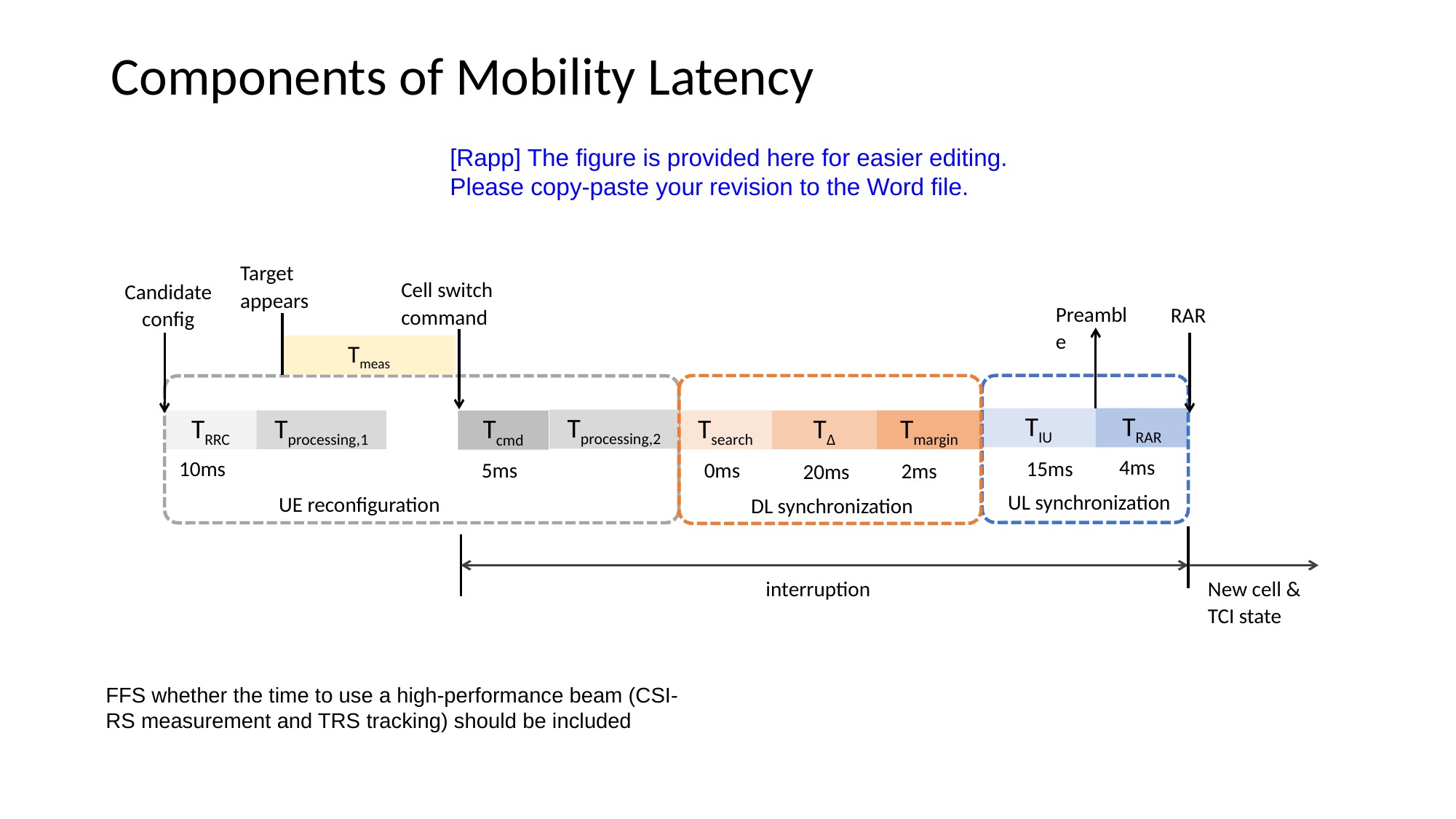

# Components of Mobility Latency
[Rapp] The figure is provided here for easier editing. Please copy-paste your revision to the Word file.
Target appears
Cell switch command
Candidate config
Preamble
RAR
Tmeas

TIU
TRAR
Tprocessing,2
TRRC
Tprocessing,1
Tsearch
Tmargin
TΔ
Tcmd
4ms
10ms
15ms
5ms
0ms
2ms
20ms
UL synchronization
UE reconfiguration
DL synchronization
interruption
New cell & TCI state
FFS whether the time to use a high-performance beam (CSI-RS measurement and TRS tracking) should be included